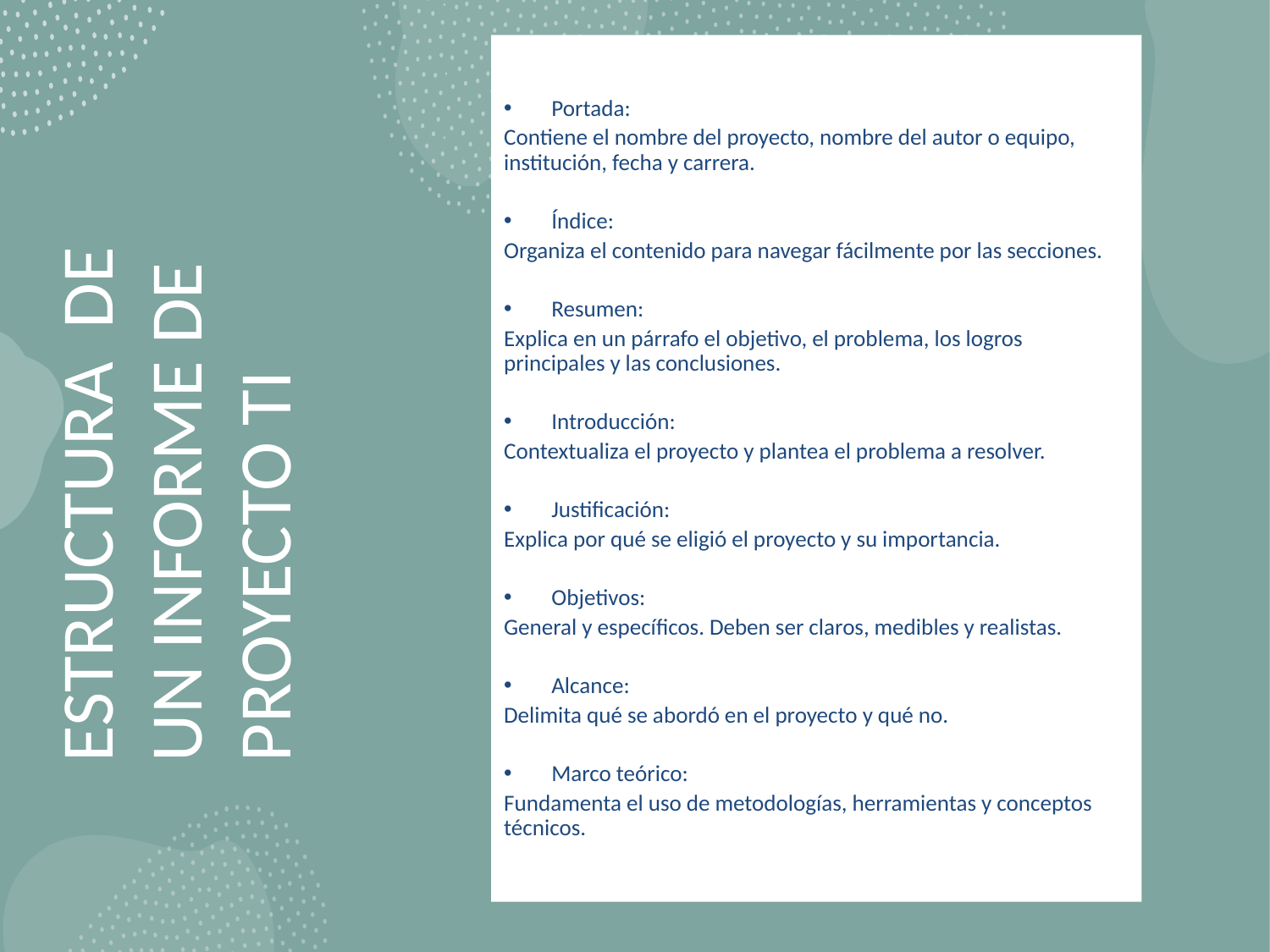

Portada:
Contiene el nombre del proyecto, nombre del autor o equipo, institución, fecha y carrera.

Índice:
Organiza el contenido para navegar fácilmente por las secciones.

Resumen:
Explica en un párrafo el objetivo, el problema, los logros principales y las conclusiones.

Introducción:
Contextualiza el proyecto y plantea el problema a resolver.

Justificación:
Explica por qué se eligió el proyecto y su importancia.

Objetivos:
General y específicos. Deben ser claros, medibles y realistas.

Alcance:
Delimita qué se abordó en el proyecto y qué no.

Marco teórico:
Fundamenta el uso de metodologías, herramientas y conceptos técnicos.
# ESTRUCTURA  DE UN INFORME DE PROYECTO TI